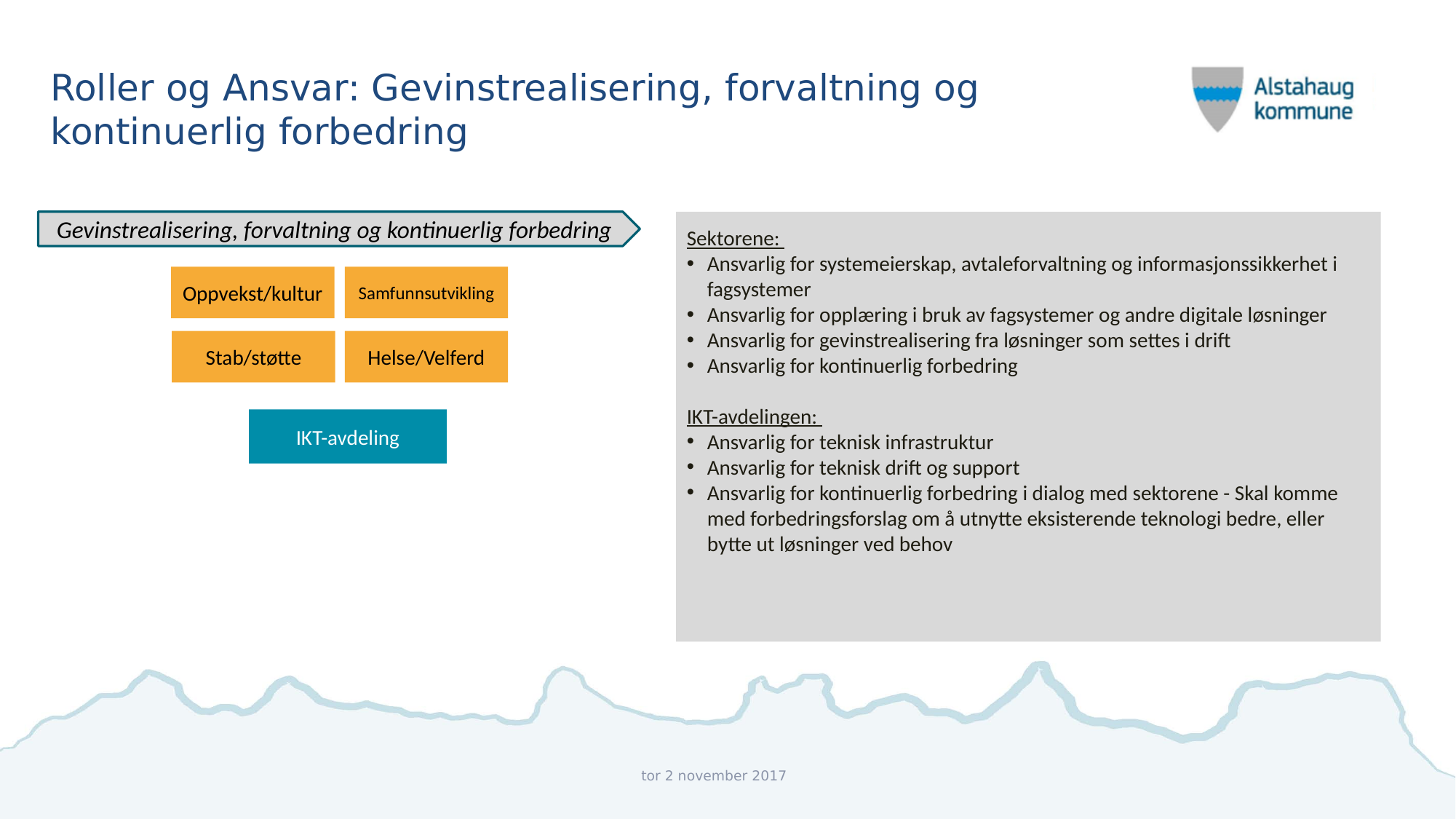

# Roller og Ansvar: Gevinstrealisering, forvaltning og kontinuerlig forbedring
Gevinstrealisering, forvaltning og kontinuerlig forbedring
Sektorene:
Ansvarlig for systemeierskap, avtaleforvaltning og informasjonssikkerhet i fagsystemer
Ansvarlig for opplæring i bruk av fagsystemer og andre digitale løsninger
Ansvarlig for gevinstrealisering fra løsninger som settes i drift
Ansvarlig for kontinuerlig forbedring

IKT-avdelingen:
Ansvarlig for teknisk infrastruktur
Ansvarlig for teknisk drift og support
Ansvarlig for kontinuerlig forbedring i dialog med sektorene - Skal komme med forbedringsforslag om å utnytte eksisterende teknologi bedre, eller bytte ut løsninger ved behov

Oppvekst/kultur
Samfunnsutvikling
Stab/støtte
Helse/Velferd
IKT-avdeling
tor 2 november 2017